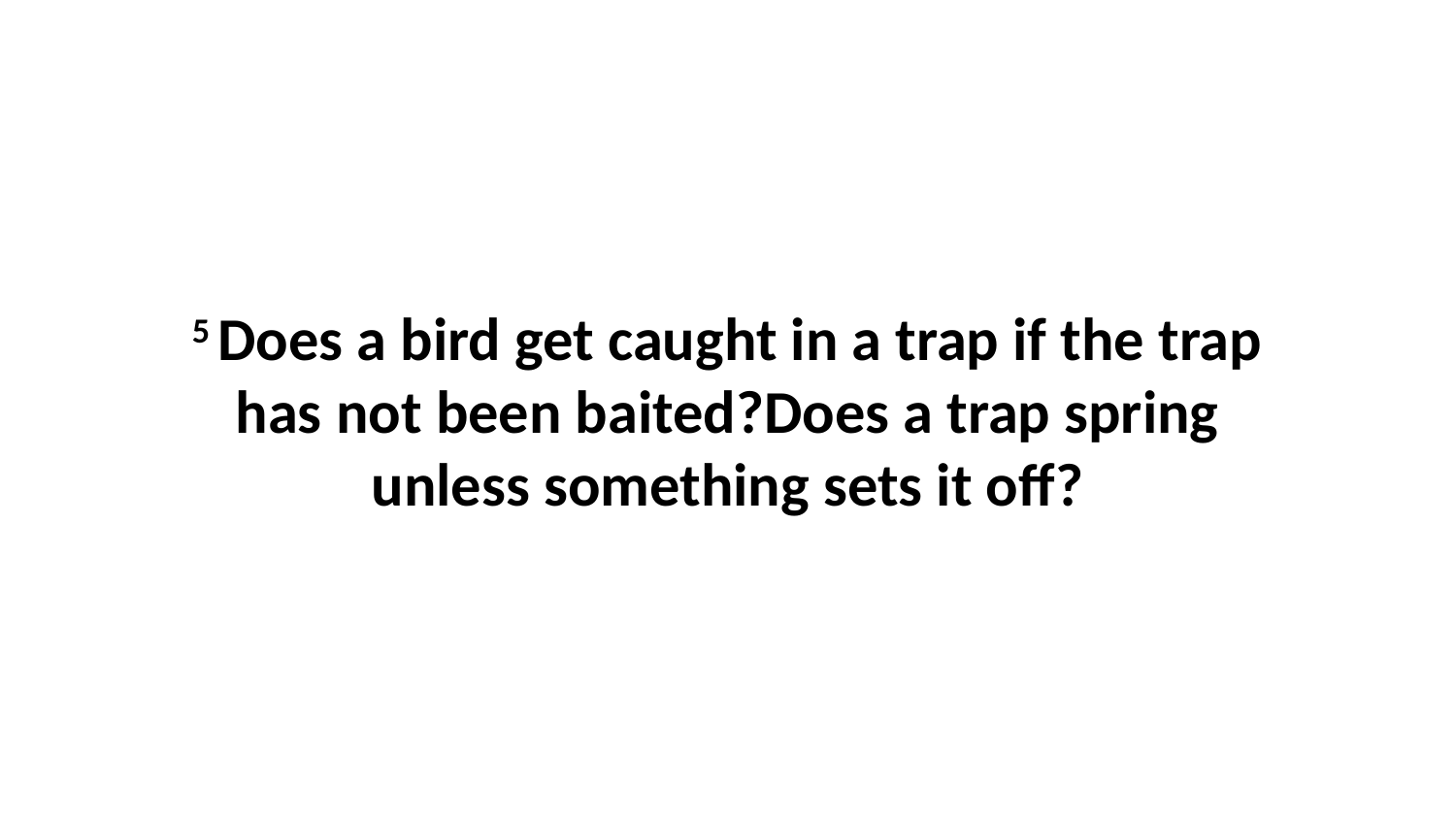

5 Does a bird get caught in a trap if the trap has not been baited?Does a trap spring unless something sets it off?